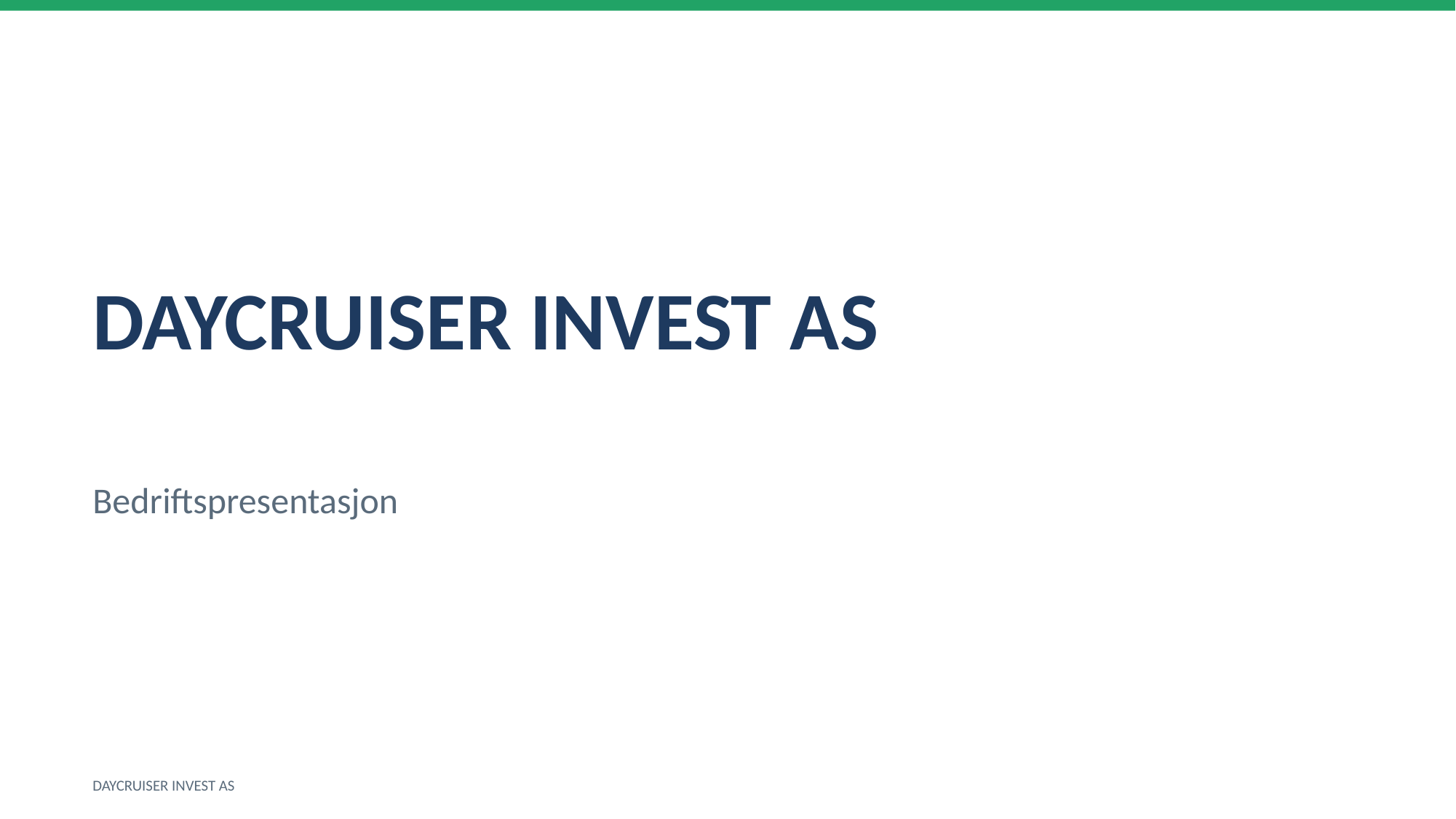

DAYCRUISER INVEST AS
Bedriftspresentasjon
DAYCRUISER INVEST AS